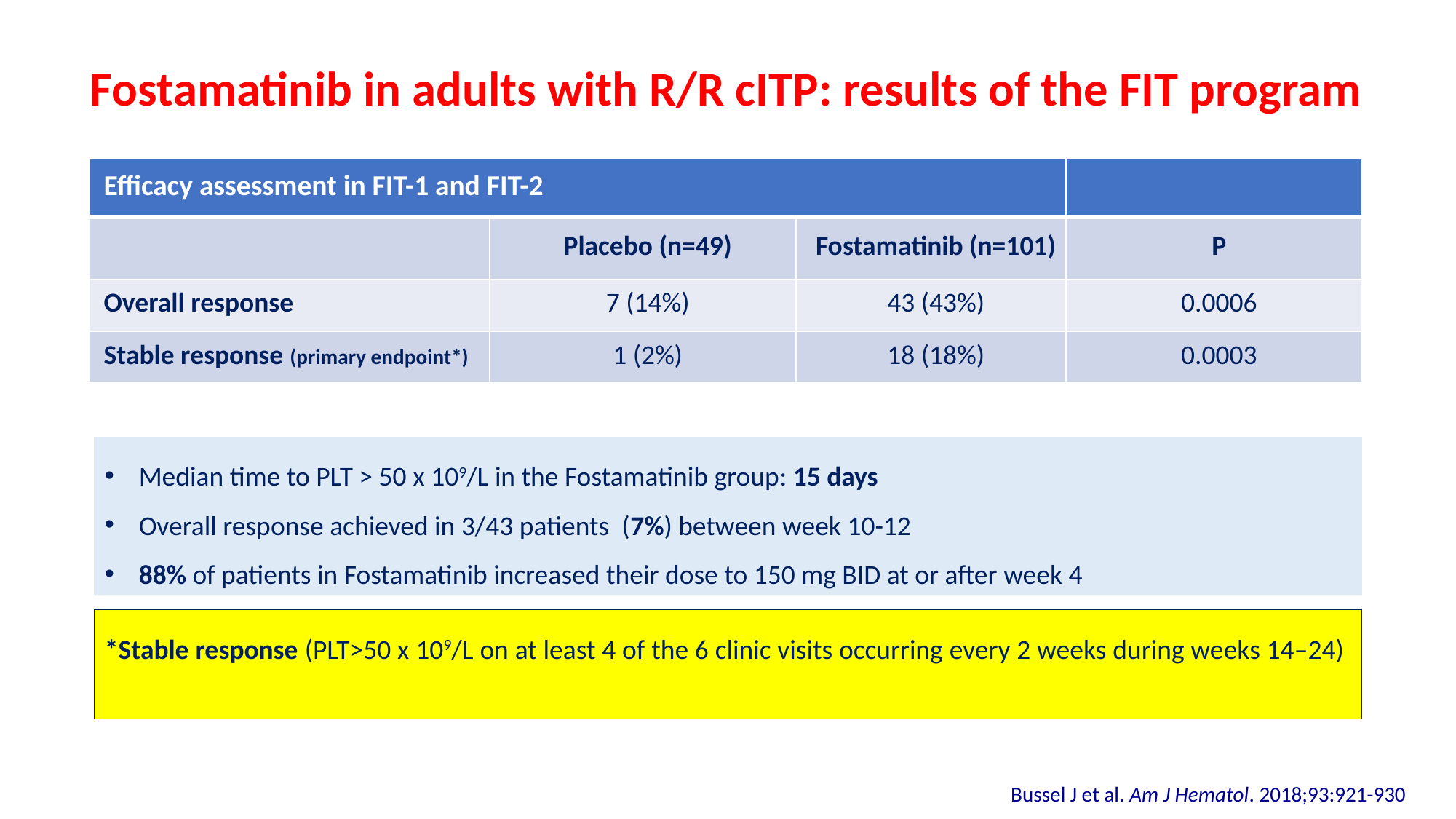

# Fostamatinib in adults with R/R cITP: results of the FIT program
| Efficacy assessment in FIT-1 and FIT-2 |  |  |  |
| --- | --- | --- | --- |
|  | Placebo (n=49) | Fostamatinib (n=101) | P |
| Overall response | 7 (14%) | 43 (43%) | 0.0006 |
| Stable response (primary endpoint\*) | 1 (2%) | 18 (18%) | 0.0003 |
Median time to PLT > 50 x 109/L in the Fostamatinib group: 15 days
Overall response achieved in 3/43 patients  (7%) between week 10-12
88% of patients in Fostamatinib increased their dose to 150 mg BID at or after week 4
*Stable response (PLT>50 x 109/L on at least 4 of the 6 clinic visits occurring every 2 weeks during weeks 14–24)
Bussel J et al. Am J Hematol. 2018;93:921-930